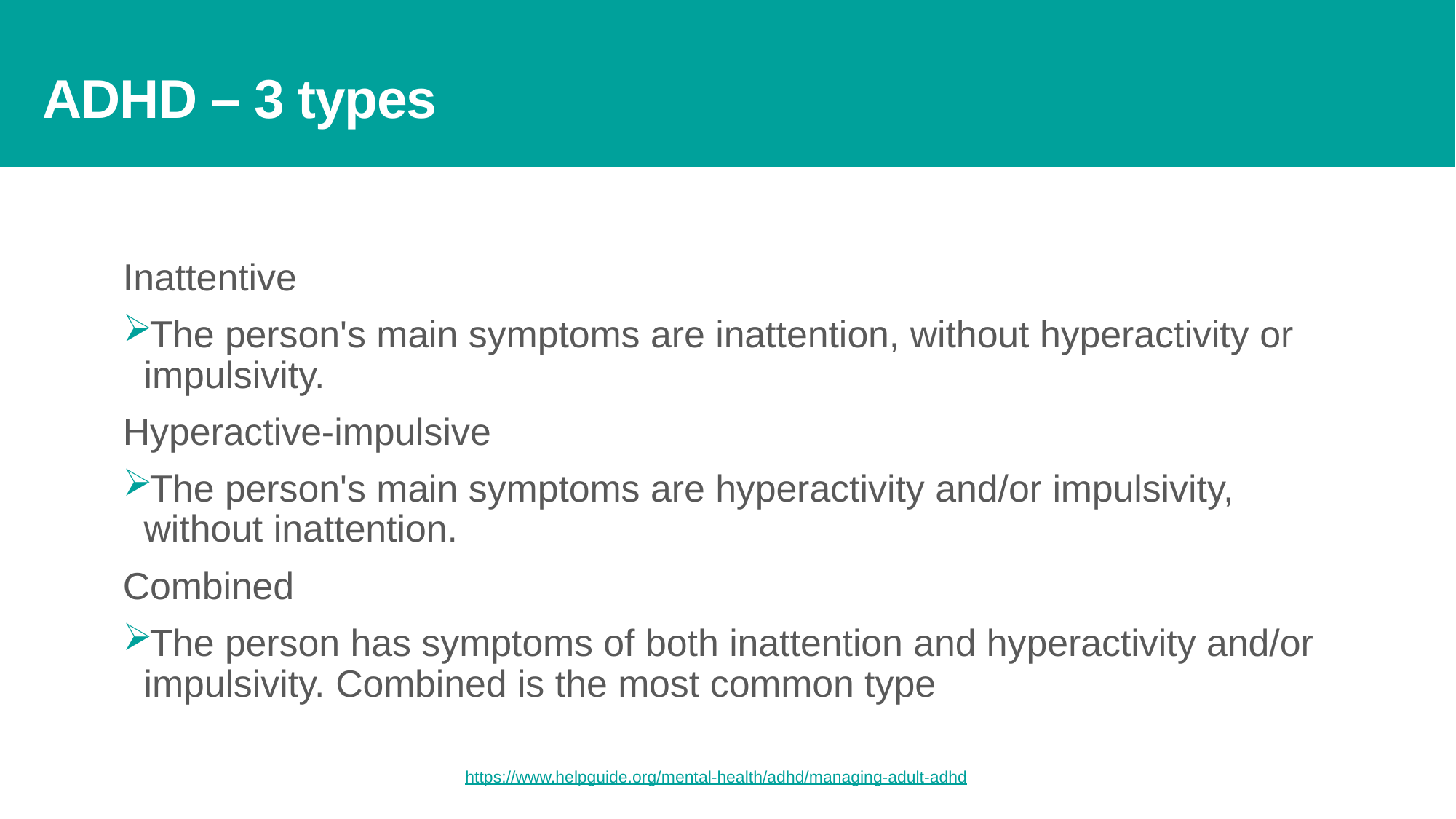

# ADHD – 3 types
Inattentive
The person's main symptoms are inattention, without hyperactivity or impulsivity.
Hyperactive-impulsive
The person's main symptoms are hyperactivity and/or impulsivity, without inattention.
Combined
The person has symptoms of both inattention and hyperactivity and/or impulsivity. Combined is the most common type

https://www.helpguide.org/mental-health/adhd/managing-adult-adhd